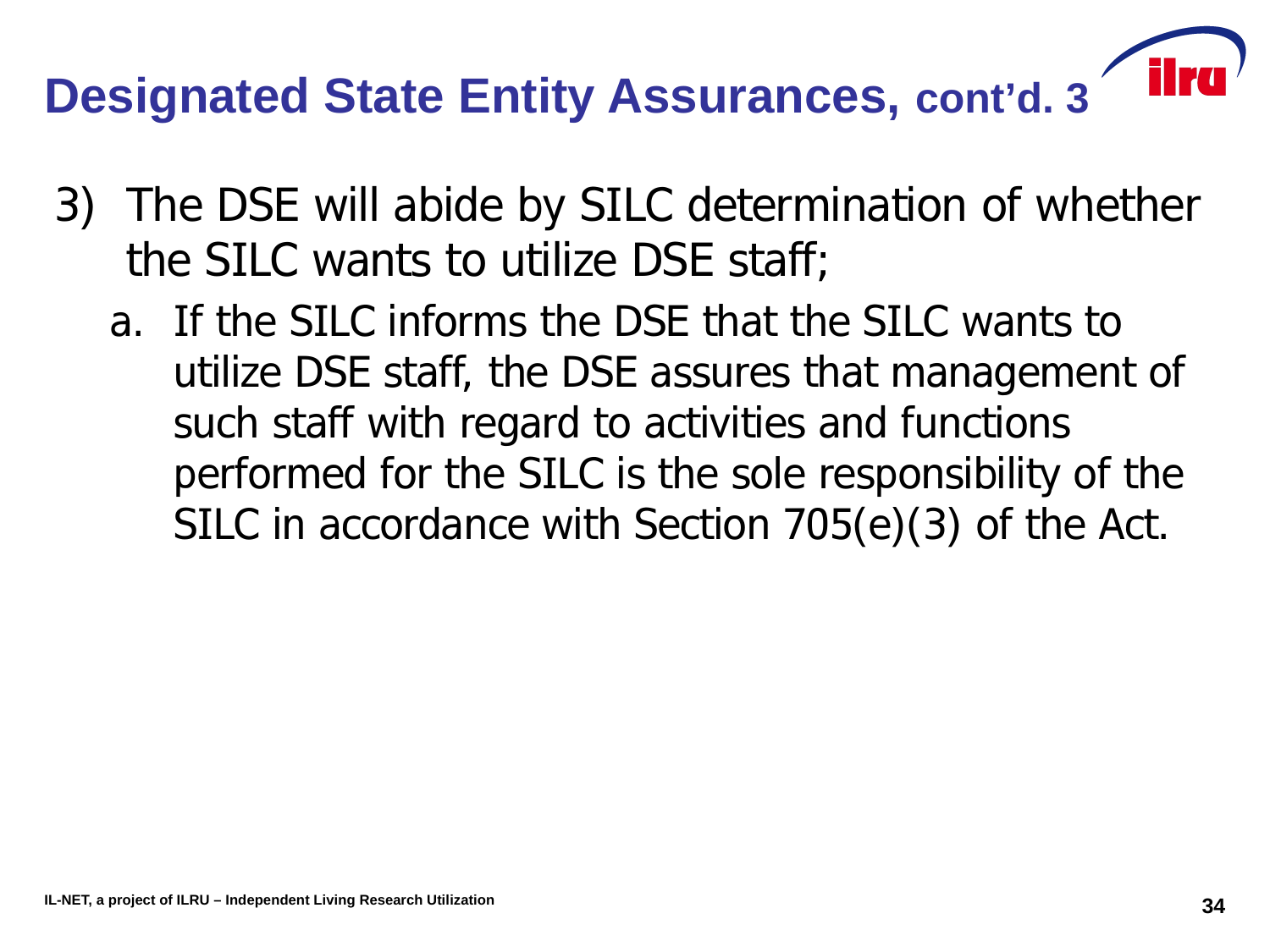

# Designated State Entity Assurances, cont’d. 3
The DSE will abide by SILC determination of whether the SILC wants to utilize DSE staff;
If the SILC informs the DSE that the SILC wants to utilize DSE staff, the DSE assures that management of such staff with regard to activities and functions performed for the SILC is the sole responsibility of the SILC in accordance with Section 705(e)(3) of the Act.

34